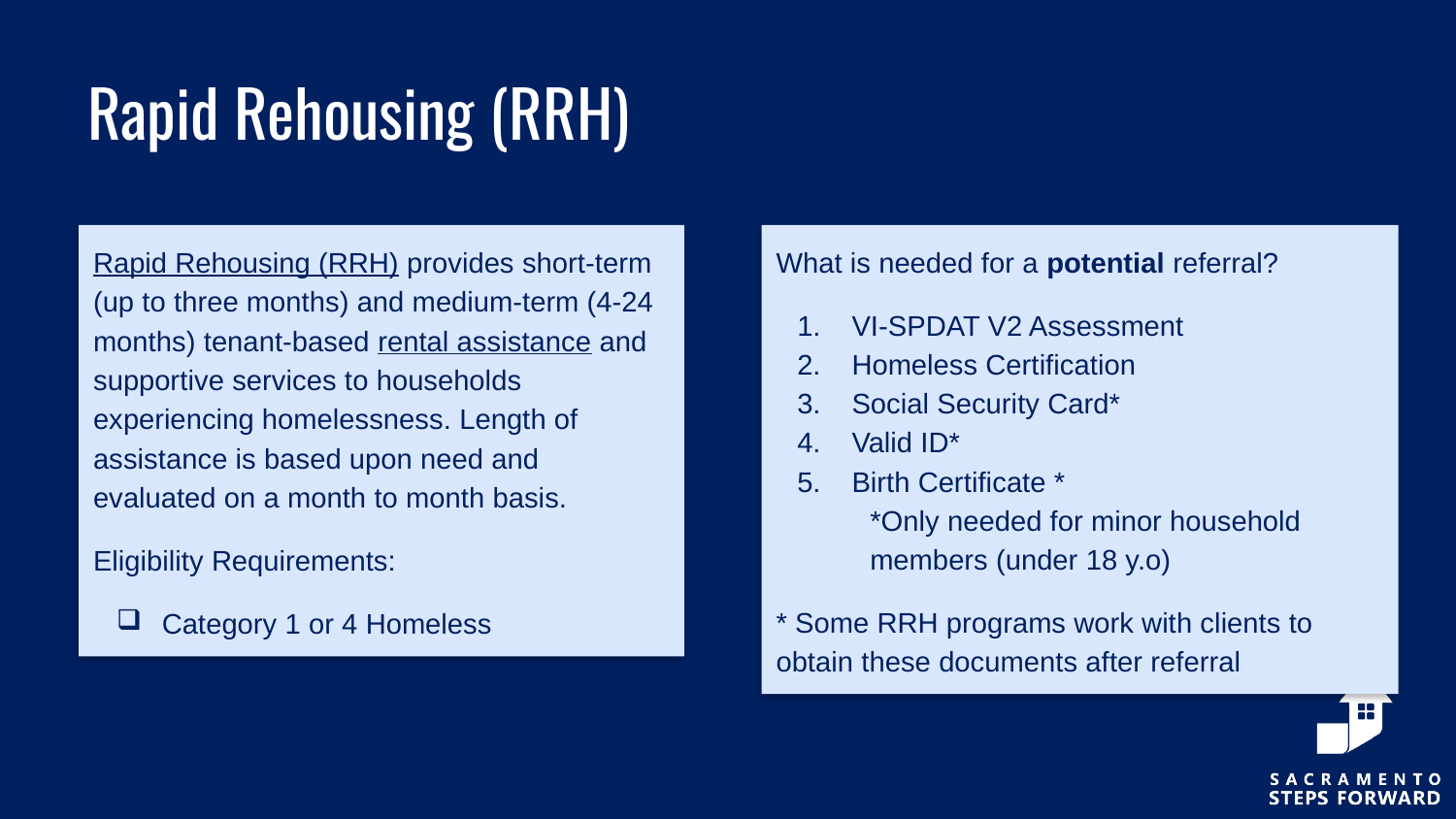

# Rapid Rehousing (RRH)
Rapid Rehousing (RRH) provides short-term (up to three months) and medium-term (4-24 months) tenant-based rental assistance and supportive services to households experiencing homelessness. Length of assistance is based upon need and evaluated on a month to month basis.
Eligibility Requirements:
Category 1 or 4 Homeless
What is needed for a potential referral?
VI-SPDAT V2 Assessment
Homeless Certification
Social Security Card*
Valid ID*
Birth Certificate *
*Only needed for minor household members (under 18 y.o)
* Some RRH programs work with clients to obtain these documents after referral